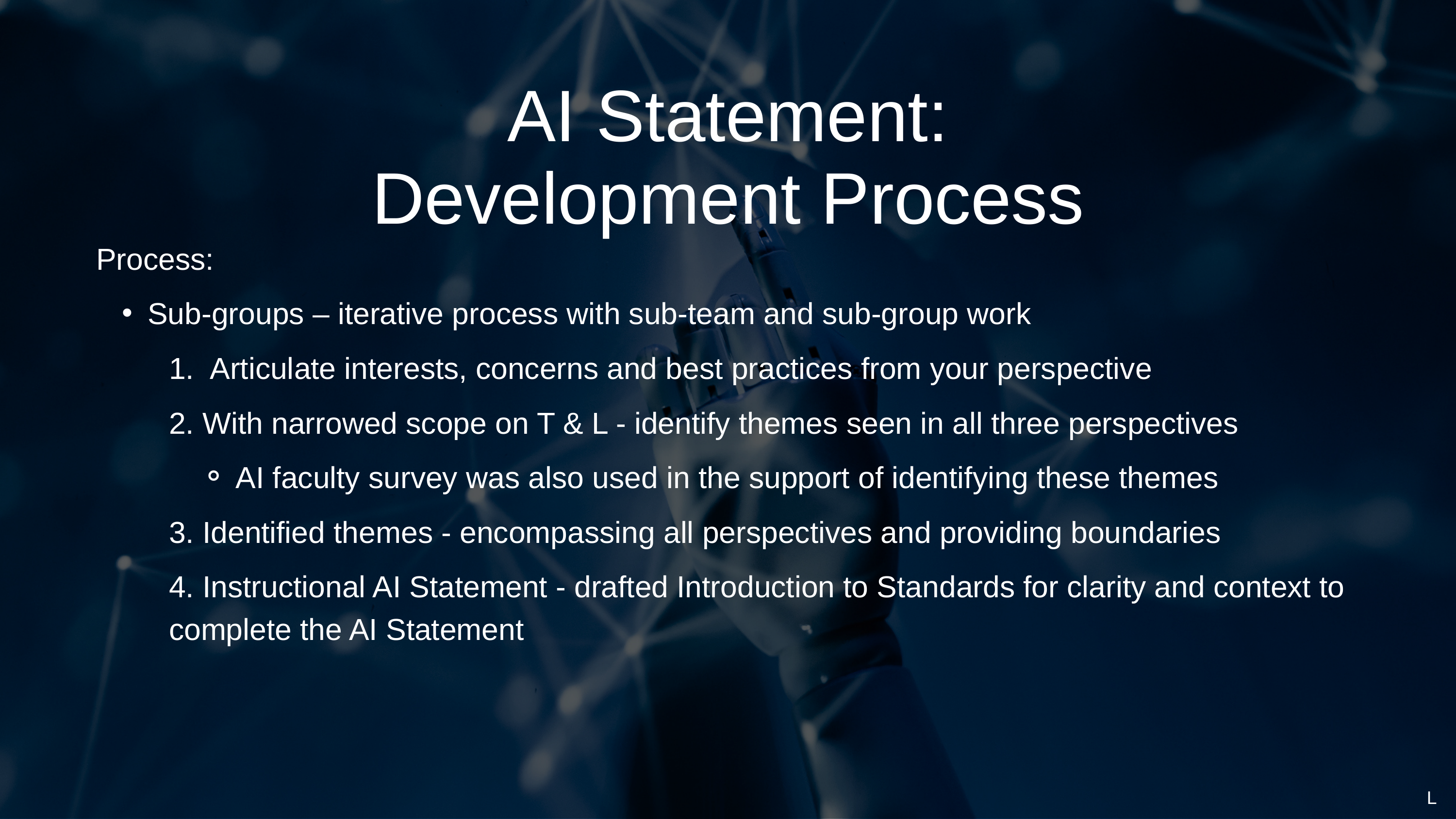

AI Statement: Development Process
Process:
Sub-groups – iterative process with sub-team and sub-group work
Articulate interests, concerns and best practices from your perspective
2. With narrowed scope on T & L - identify themes seen in all three perspectives
AI faculty survey was also used in the support of identifying these themes
3. Identified themes - encompassing all perspectives and providing boundaries
4. Instructional AI Statement - drafted Introduction to Standards for clarity and context to complete the AI Statement
L